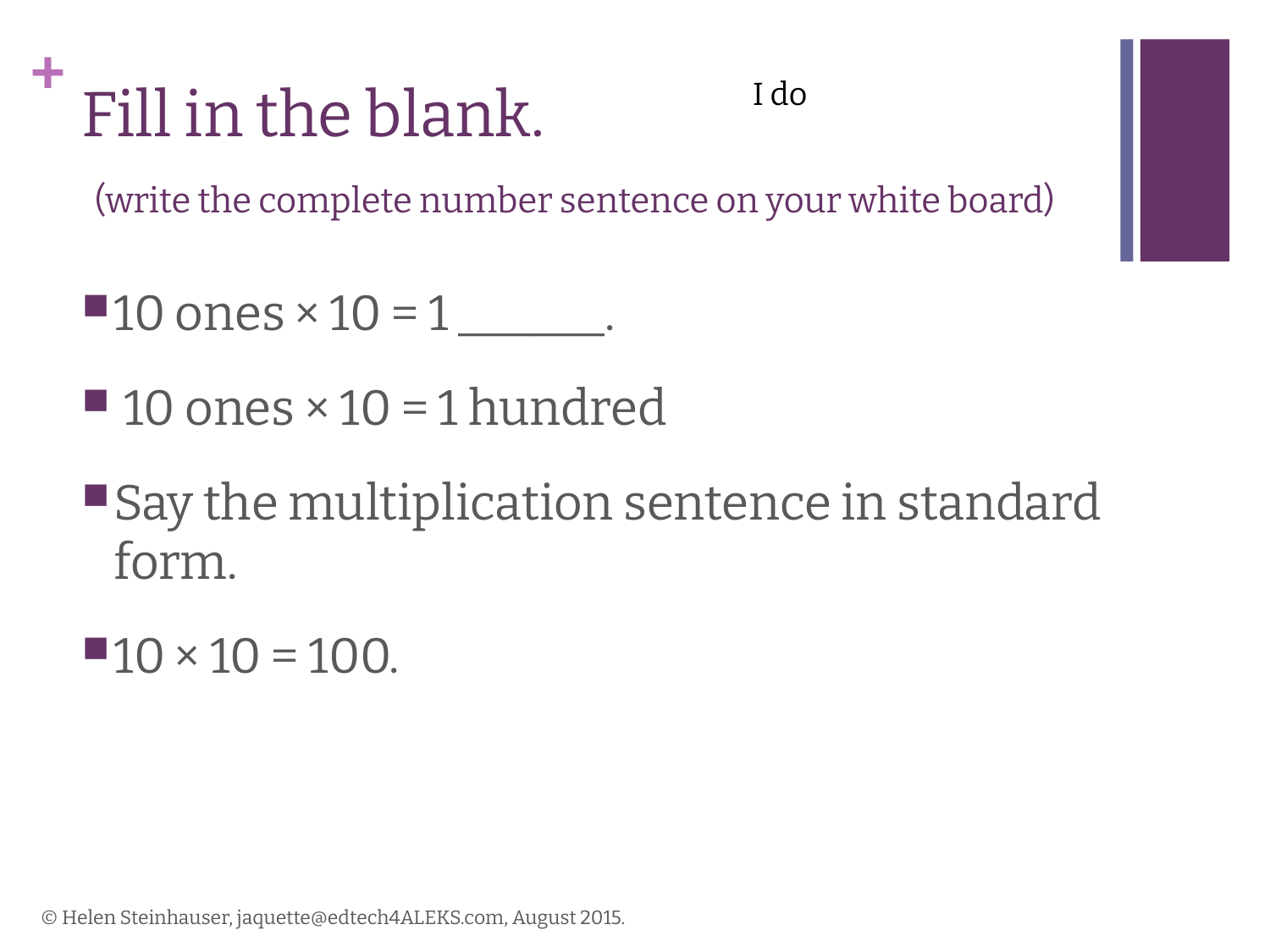

# Fill in the blank. (write the complete number sentence on your white board)
I do
10 ones × 10 = 1 ______.
 10 ones × 10 = 1 hundred
Say the multiplication sentence in standard form.
10 × 10 = 100.

© Helen Steinhauser, jaquette@edtech4ALEKS.com, August 2015.